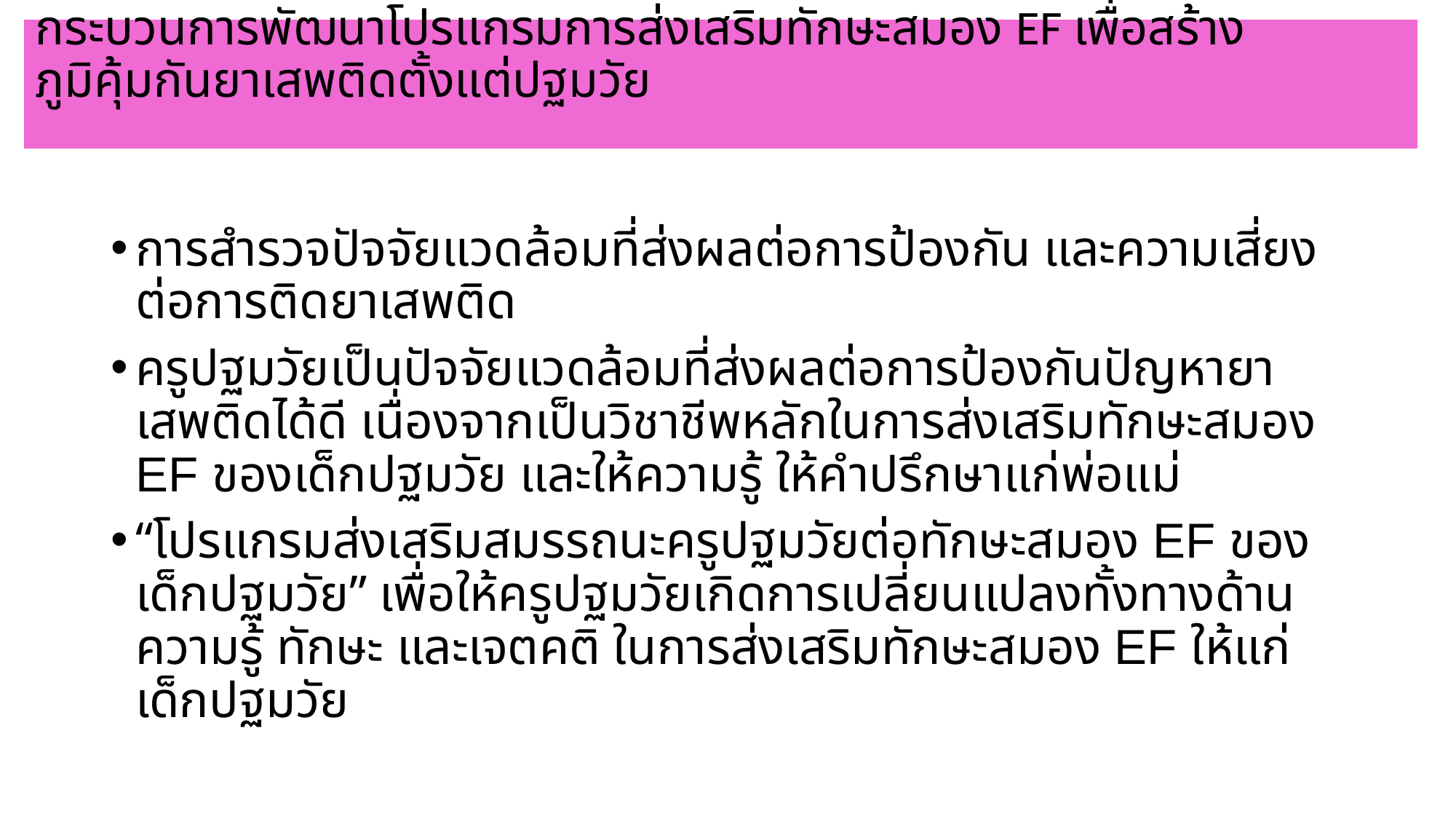

# กระบวนการพัฒนาโปรแกรมการส่งเสริมทักษะสมอง EF เพื่อสร้างภูมิคุ้มกันยาเสพติดตั้งแต่ปฐมวัย
การสำรวจปัจจัยแวดล้อมที่ส่งผลต่อการป้องกัน และความเสี่ยงต่อการติดยาเสพติด
ครูปฐมวัยเป็นปัจจัยแวดล้อมที่ส่งผลต่อการป้องกันปัญหายาเสพติดได้ดี เนื่องจากเป็นวิชาชีพหลักในการส่งเสริมทักษะสมอง EF ของเด็กปฐมวัย และให้ความรู้ ให้คำปรึกษาแก่พ่อแม่
“โปรแกรมส่งเสริมสมรรถนะครูปฐมวัยต่อทักษะสมอง EF ของเด็กปฐมวัย” เพื่อให้ครูปฐมวัยเกิดการเปลี่ยนแปลงทั้งทางด้านความรู้ ทักษะ และเจตคติ ในการส่งเสริมทักษะสมอง EF ให้แก่เด็กปฐมวัย